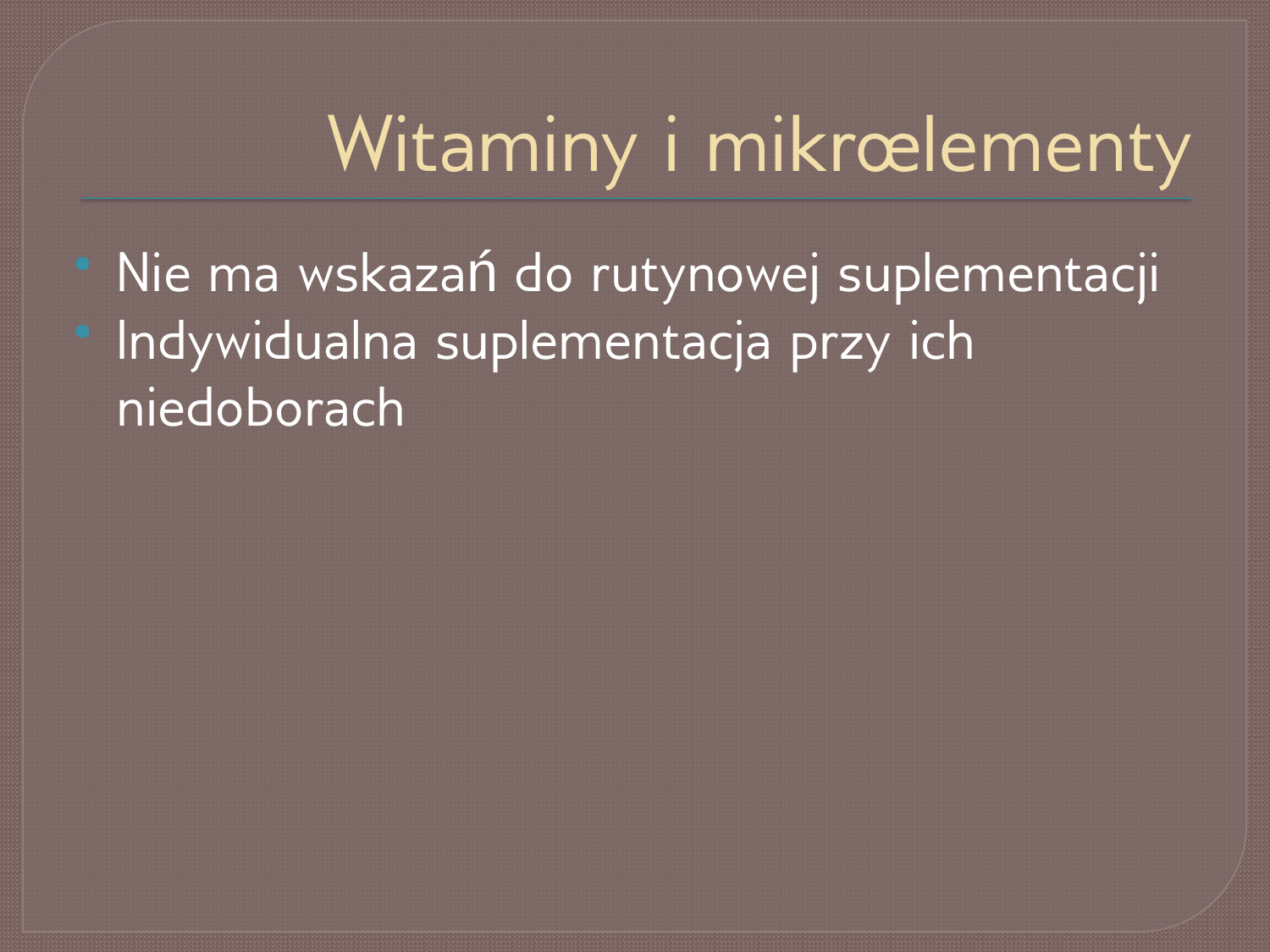

# Witaminy i mikroelementy
Nie ma wskazań do rutynowej suplementacji
Indywidualna suplementacja przy ich niedoborach